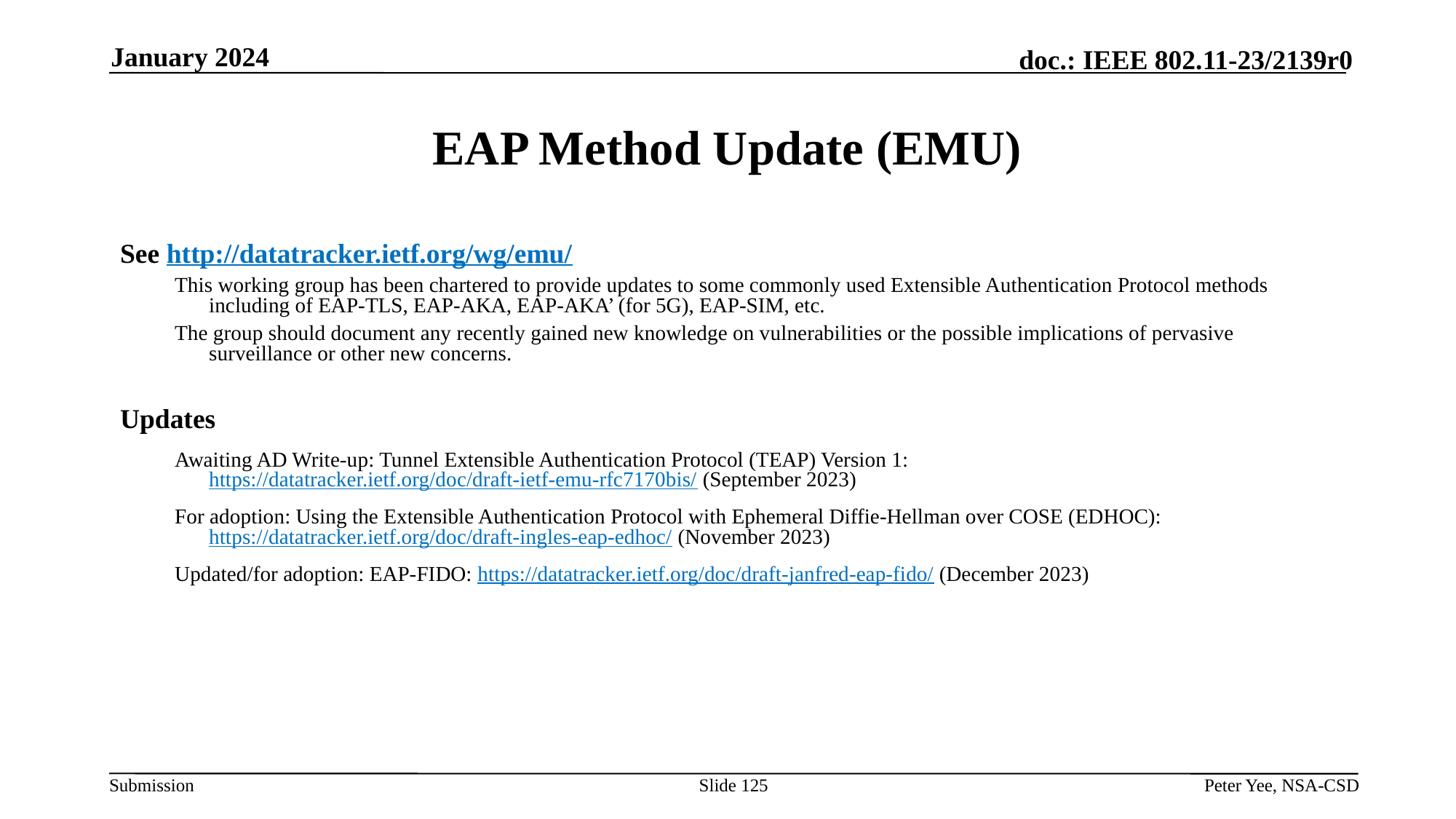

January 2024
# EAP Method Update (EMU)
See http://datatracker.ietf.org/wg/emu/
This working group has been chartered to provide updates to some commonly used Extensible Authentication Protocol methods including of EAP-TLS, EAP-AKA, EAP-AKA’ (for 5G), EAP-SIM, etc.
The group should document any recently gained new knowledge on vulnerabilities or the possible implications of pervasive surveillance or other new concerns.

Updates
Awaiting AD Write-up: Tunnel Extensible Authentication Protocol (TEAP) Version 1: https://datatracker.ietf.org/doc/draft-ietf-emu-rfc7170bis/ (September 2023)
For adoption: Using the Extensible Authentication Protocol with Ephemeral Diffie-Hellman over COSE (EDHOC): https://datatracker.ietf.org/doc/draft-ingles-eap-edhoc/ (November 2023)
Updated/for adoption: EAP-FIDO: https://datatracker.ietf.org/doc/draft-janfred-eap-fido/ (December 2023)
Slide 125
Peter Yee, NSA-CSD